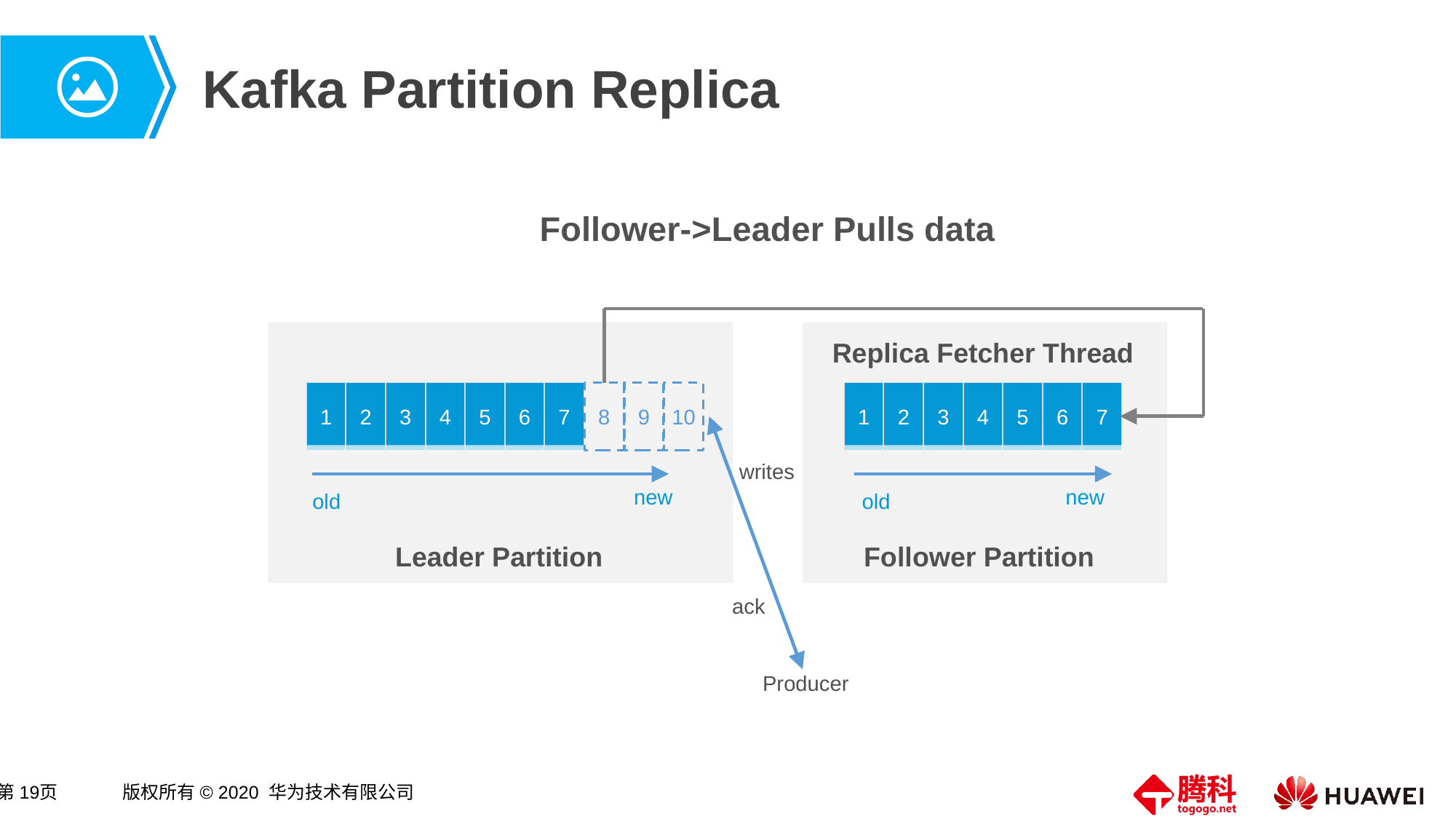

# Kafka Partition Replica
Follower->Leader Pulls data

Replica Fetcher Thread

1
2
3
4
5
6
7
8
9
10

1
2
3
4
5
6
7

writes
new
new
old
old
Leader Partition
Follower Partition
ack
Producer